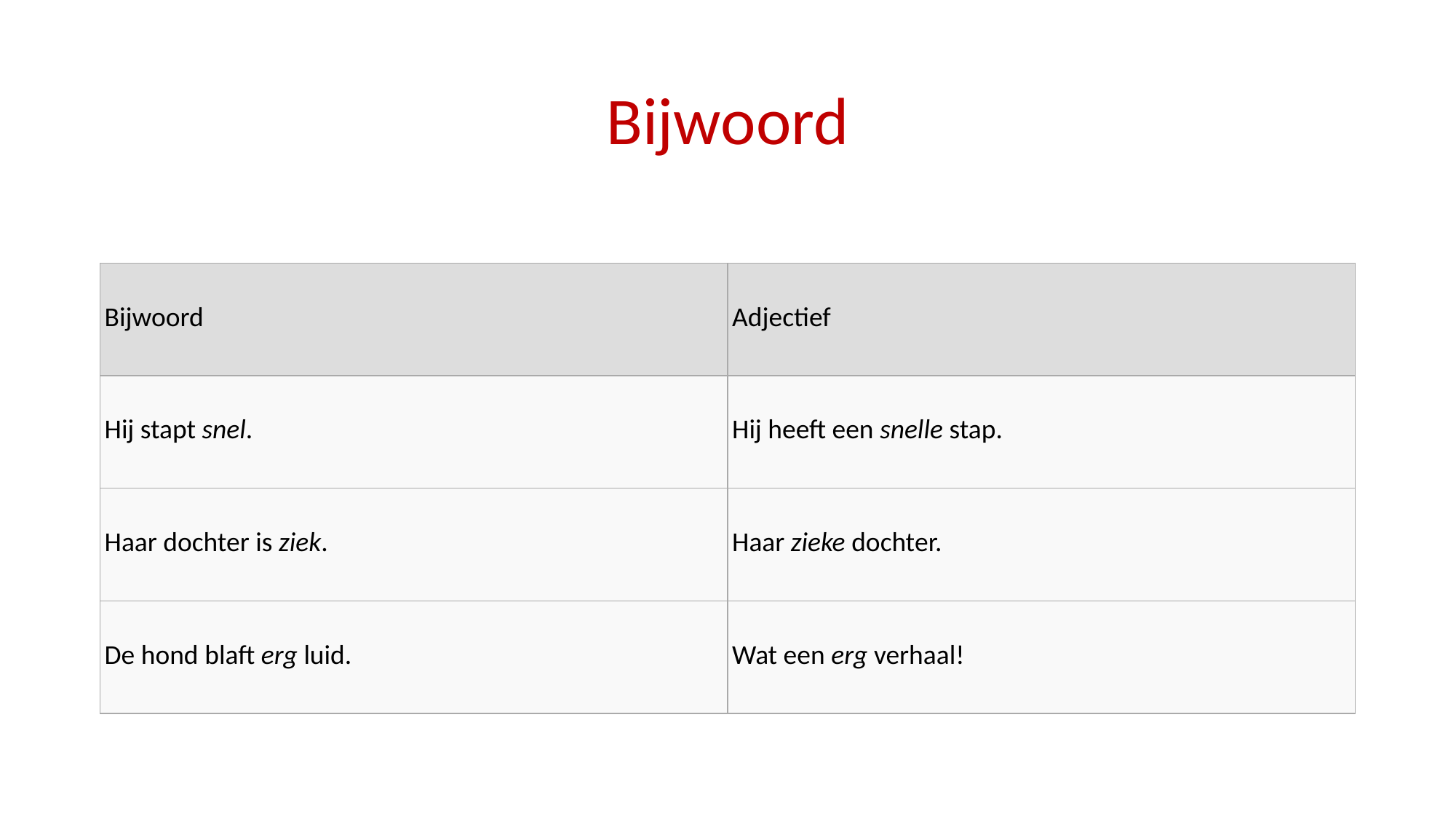

# Bijwoord
| Bijwoord | Adjectief |
| --- | --- |
| Hij stapt snel. | Hij heeft een snelle stap. |
| Haar dochter is ziek. | Haar zieke dochter. |
| De hond blaft erg luid. | Wat een erg verhaal! |